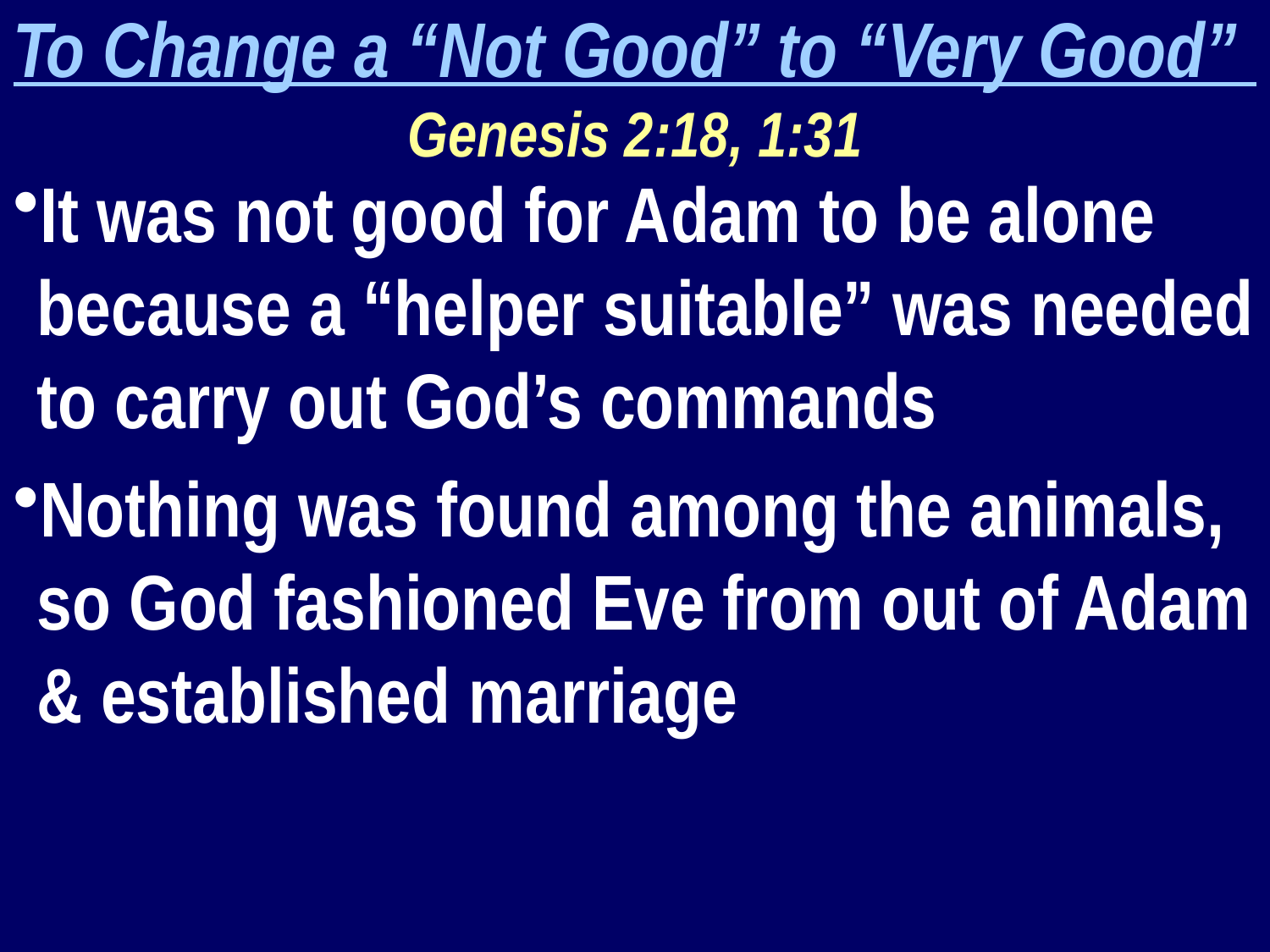

To Change a “Not Good” to “Very Good”
Genesis 2:18, 1:31
It was not good for Adam to be alone because a “helper suitable” was needed to carry out God’s commands
Nothing was found among the animals, so God fashioned Eve from out of Adam & established marriage